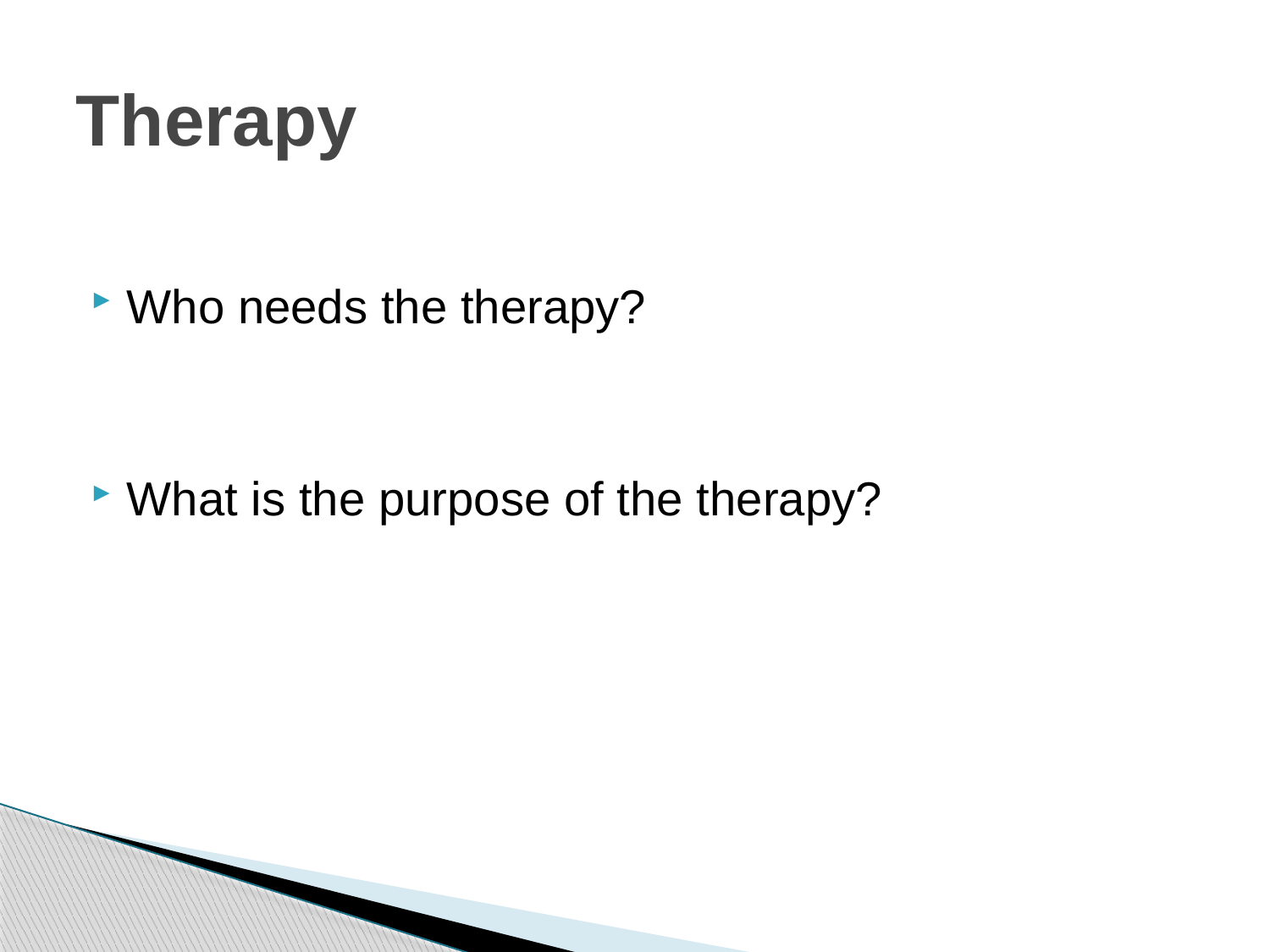

# Therapy

Who needs the therapy?

What is the purpose of the therapy?